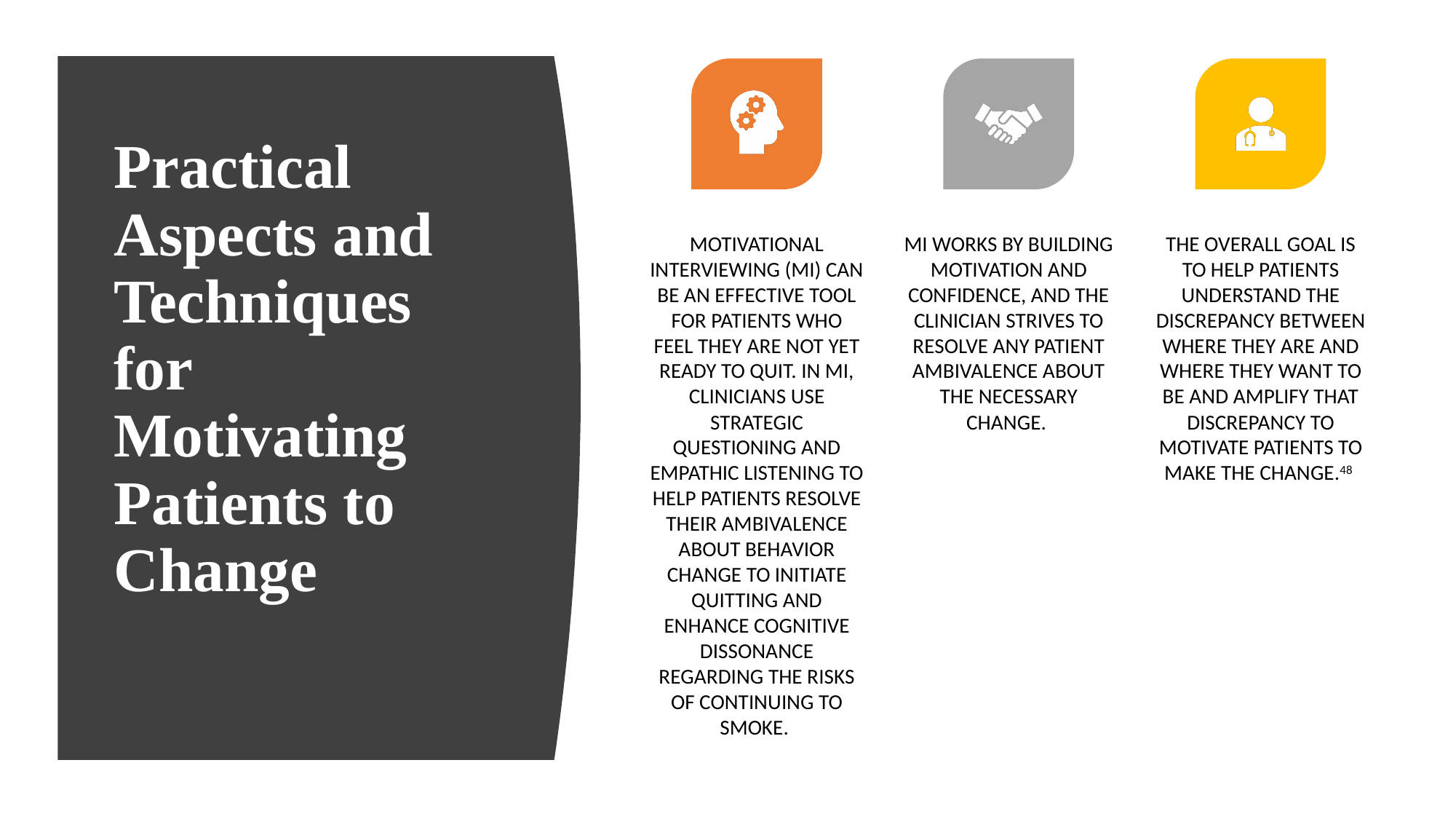

Motivational interviewing (MI) can be an effective tool for patients who feel they are not yet ready to quit. In MI, clinicians use strategic questioning and empathic listening to help patients resolve their ambivalence about behavior change to initiate quitting and enhance cognitive dissonance regarding the risks of continuing to smoke.
MI works by building motivation and confidence, and the clinician strives to resolve any patient ambivalence about the necessary change.
The overall goal is to help patients understand the discrepancy between where they are and where they want to be and amplify that discrepancy to motivate patients to make the change.48

# Practical Aspects and Techniques for Motivating Patients to Change